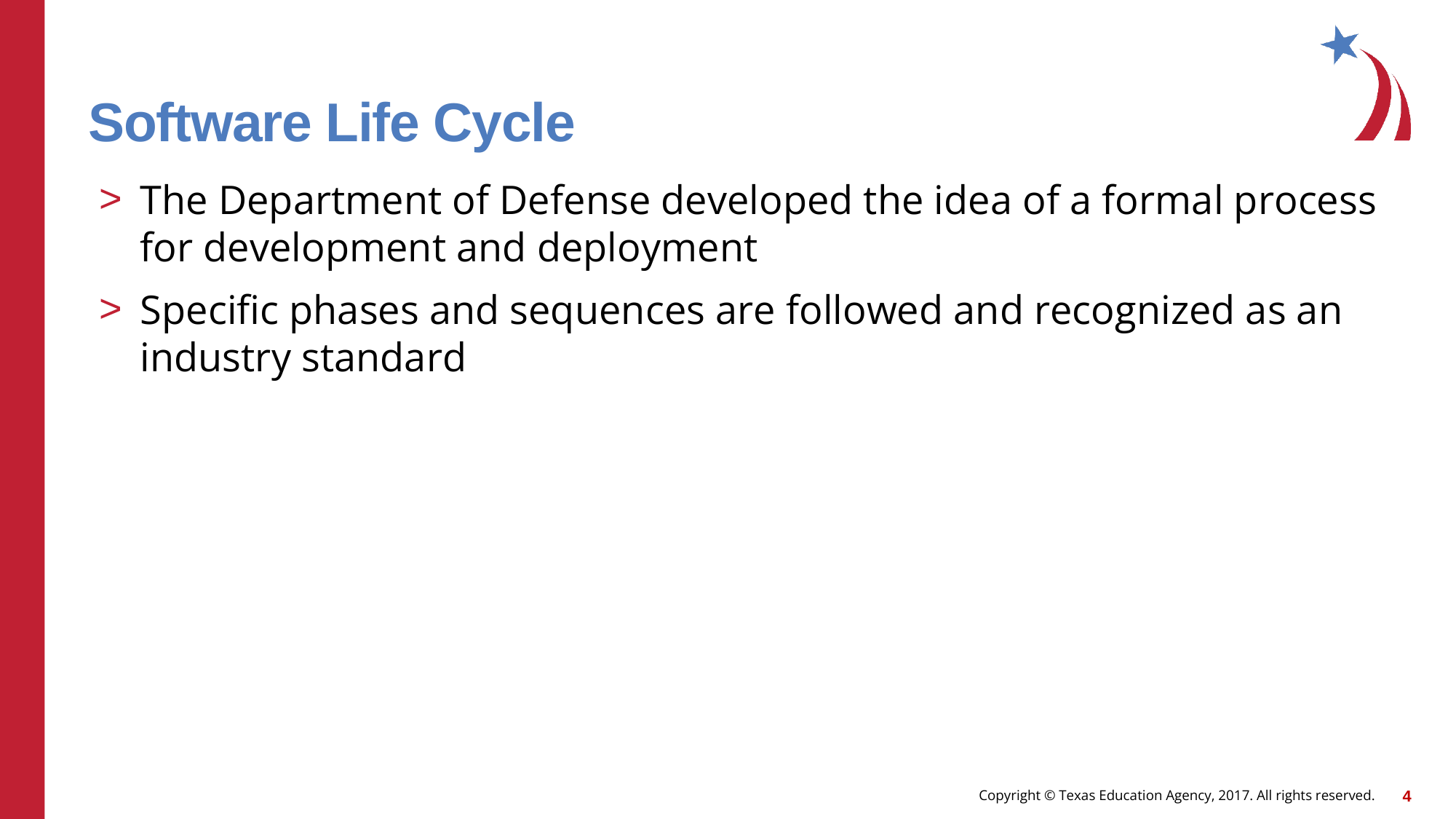

# Software Life Cycle
The Department of Defense developed the idea of a formal process for development and deployment
Specific phases and sequences are followed and recognized as an industry standard